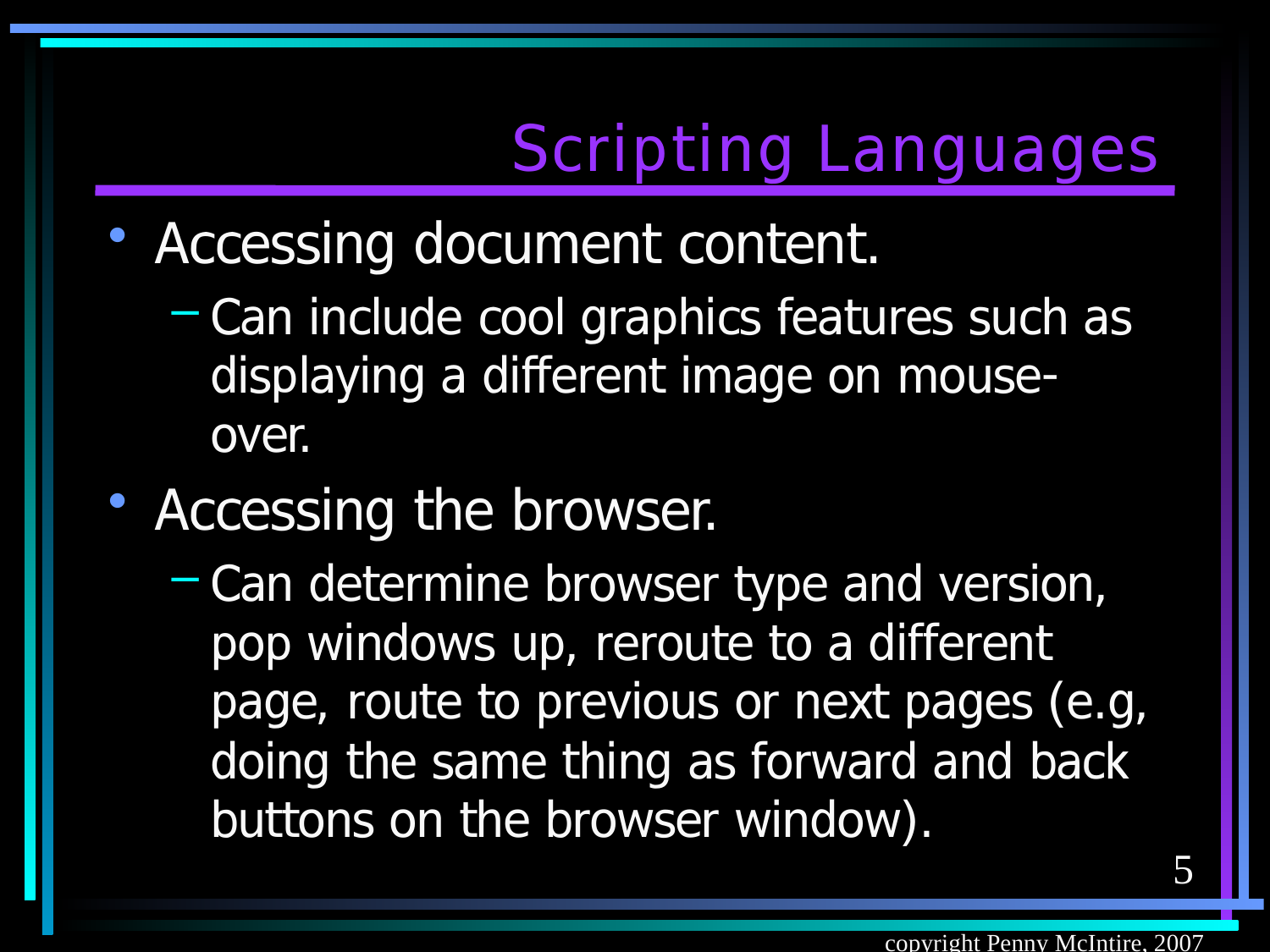

# Scripting Languages
Accessing document content.
Can include cool graphics features such as displaying a different image on mouse-over.
Accessing the browser.
Can determine browser type and version, pop windows up, reroute to a different page, route to previous or next pages (e.g, doing the same thing as forward and back buttons on the browser window).
5
copyright Penny McIntire, 2007